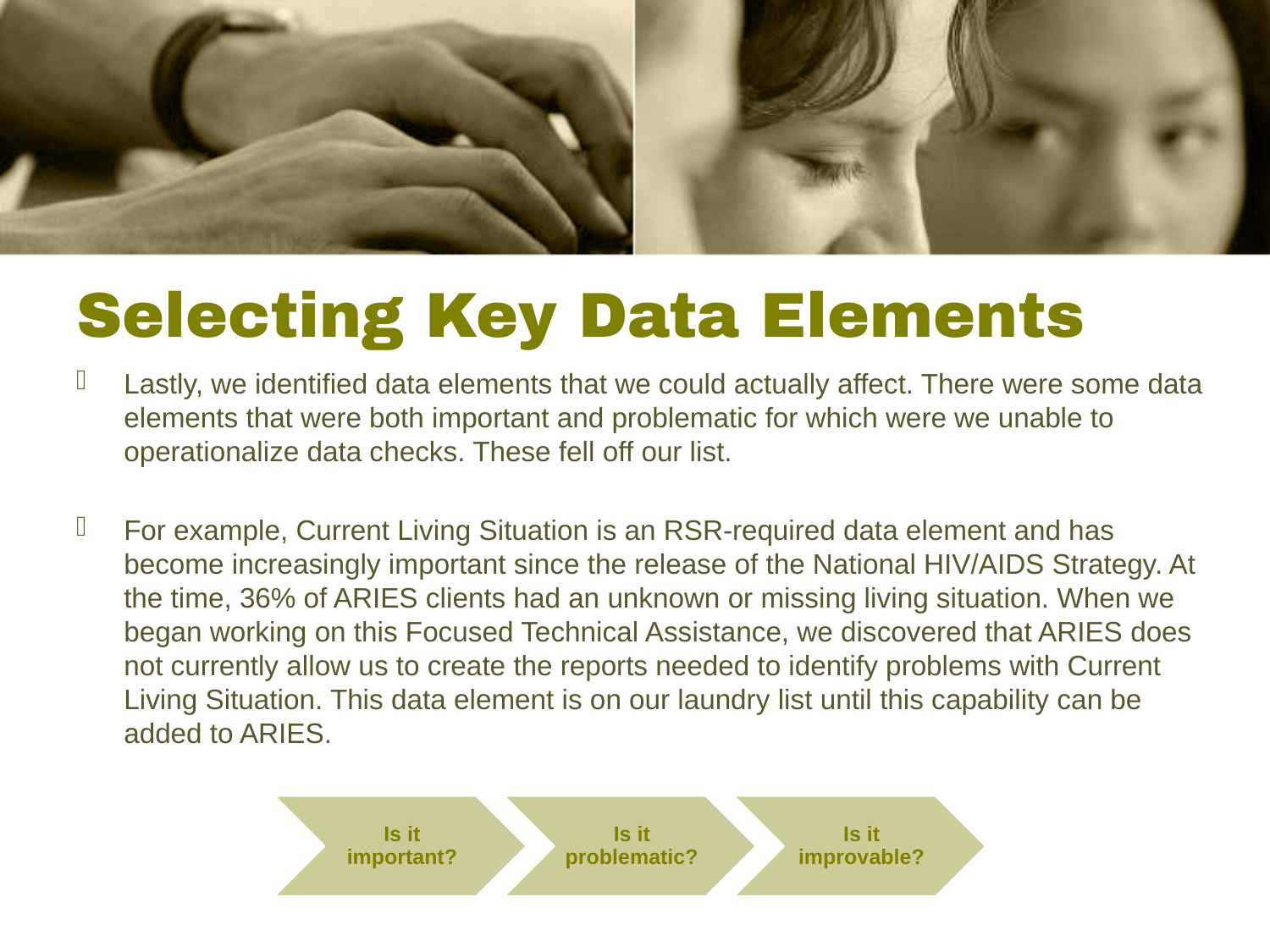

# Selecting Key Data Elements
Lastly, we identified data elements that we could actually affect. There were some data elements that were both important and problematic for which were we unable to operationalize data checks. These fell off our list.

For example, Current Living Situation is an RSR-required data element and has become increasingly important since the release of the National HIV/AIDS Strategy. At the time, 36% of ARIES clients had an unknown or missing living situation. When we began working on this Focused Technical Assistance, we discovered that ARIES does not currently allow us to create the reports needed to identify problems with Current Living Situation. This data element is on our laundry list until this capability can be added to ARIES.

Is it important?
Is it problematic?
Is it improvable?